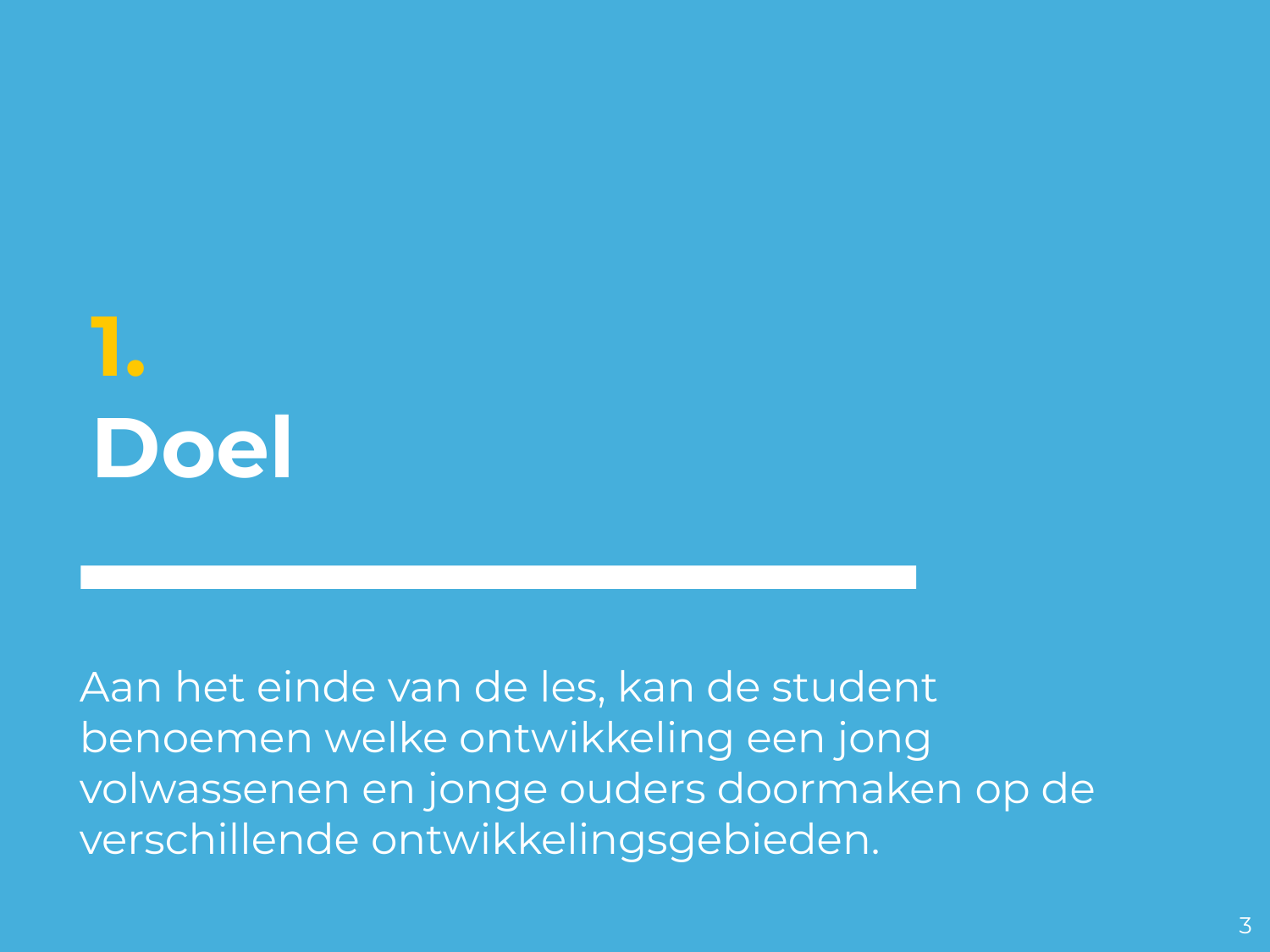

# 1.
Doel
Aan het einde van de les, kan de student benoemen welke ontwikkeling een jong volwassenen en jonge ouders doormaken op de verschillende ontwikkelingsgebieden.

3